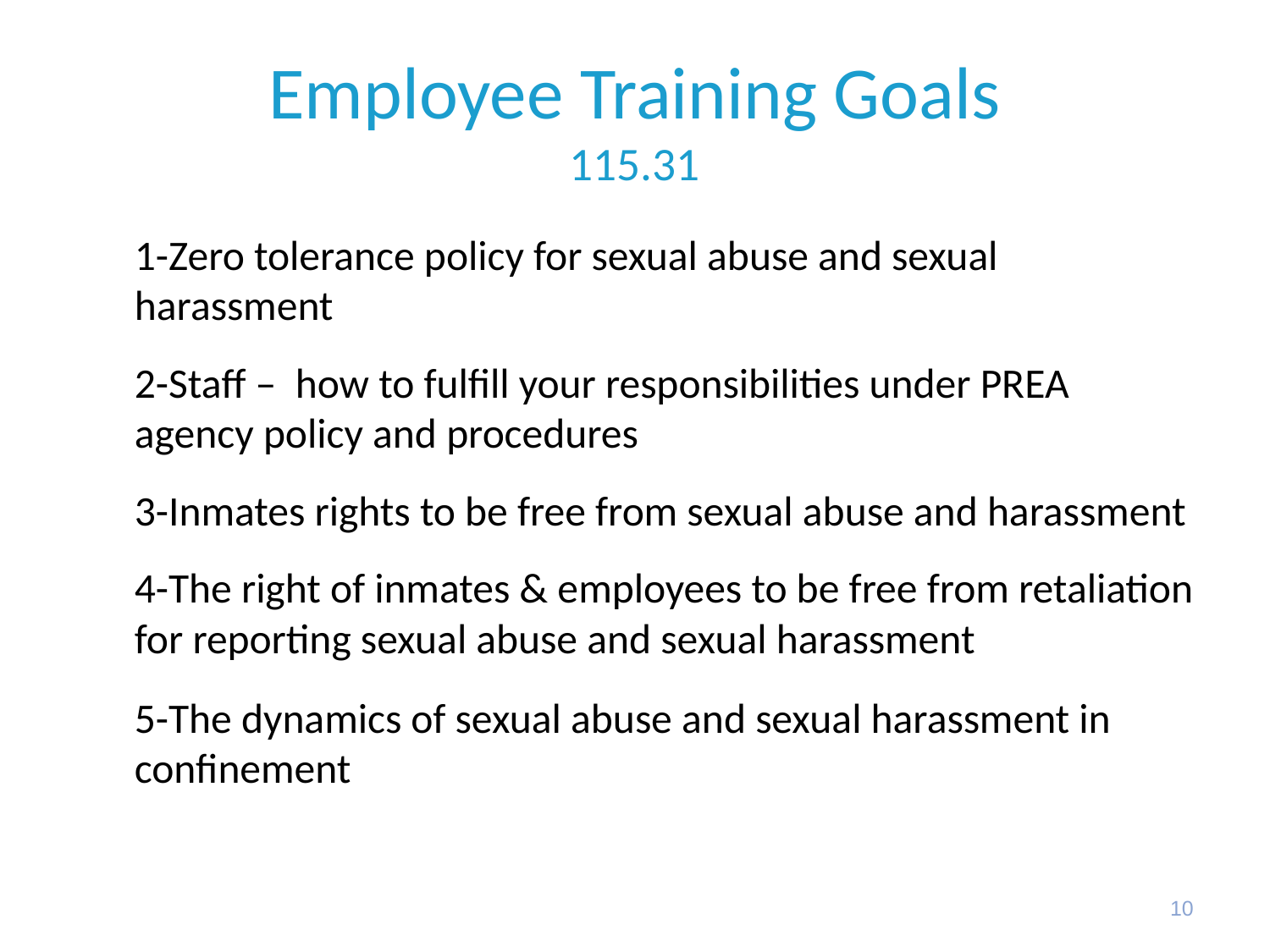

# Employee Training Goals 115.31
1-Zero tolerance policy for sexual abuse and sexual harassment

2-Staff –  how to fulfill your responsibilities under PREA agency policy and procedures

3-Inmates rights to be free from sexual abuse and harassment

4-The right of inmates & employees to be free from retaliation for reporting sexual abuse and sexual harassment

5-The dynamics of sexual abuse and sexual harassment in confinement

10